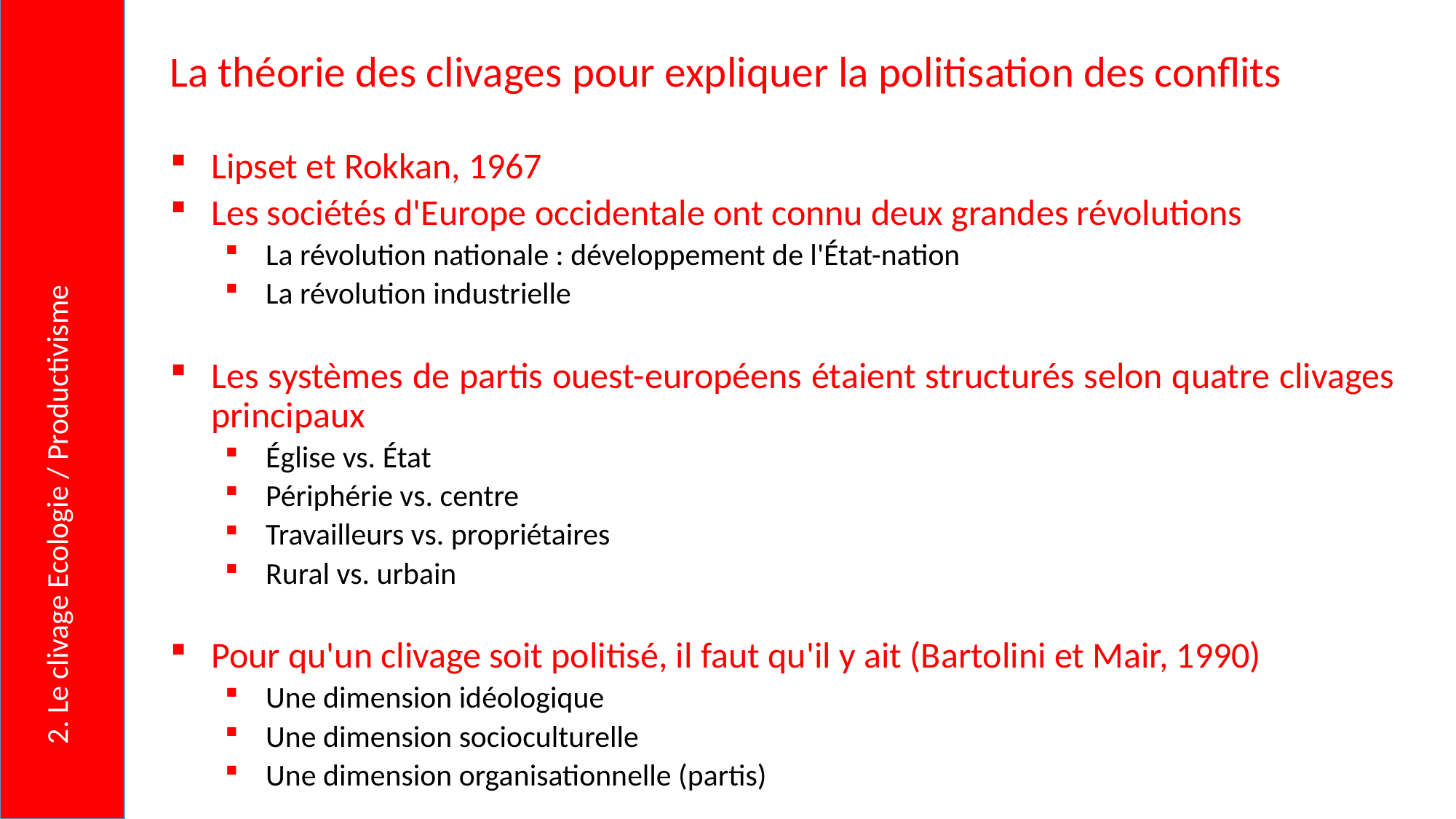

La théorie des clivages pour expliquer la politisation des conflits
2. Le clivage Ecologie / Productivisme
Lipset et Rokkan, 1967
Les sociétés d'Europe occidentale ont connu deux grandes révolutions
La révolution nationale : développement de l'État-nation
La révolution industrielle

Les systèmes de partis ouest-européens étaient structurés selon quatre clivages principaux
Église vs. État
Périphérie vs. centre
Travailleurs vs. propriétaires
Rural vs. urbain

Pour qu'un clivage soit politisé, il faut qu'il y ait (Bartolini et Mair, 1990)
Une dimension idéologique
Une dimension socioculturelle
Une dimension organisationnelle (partis)